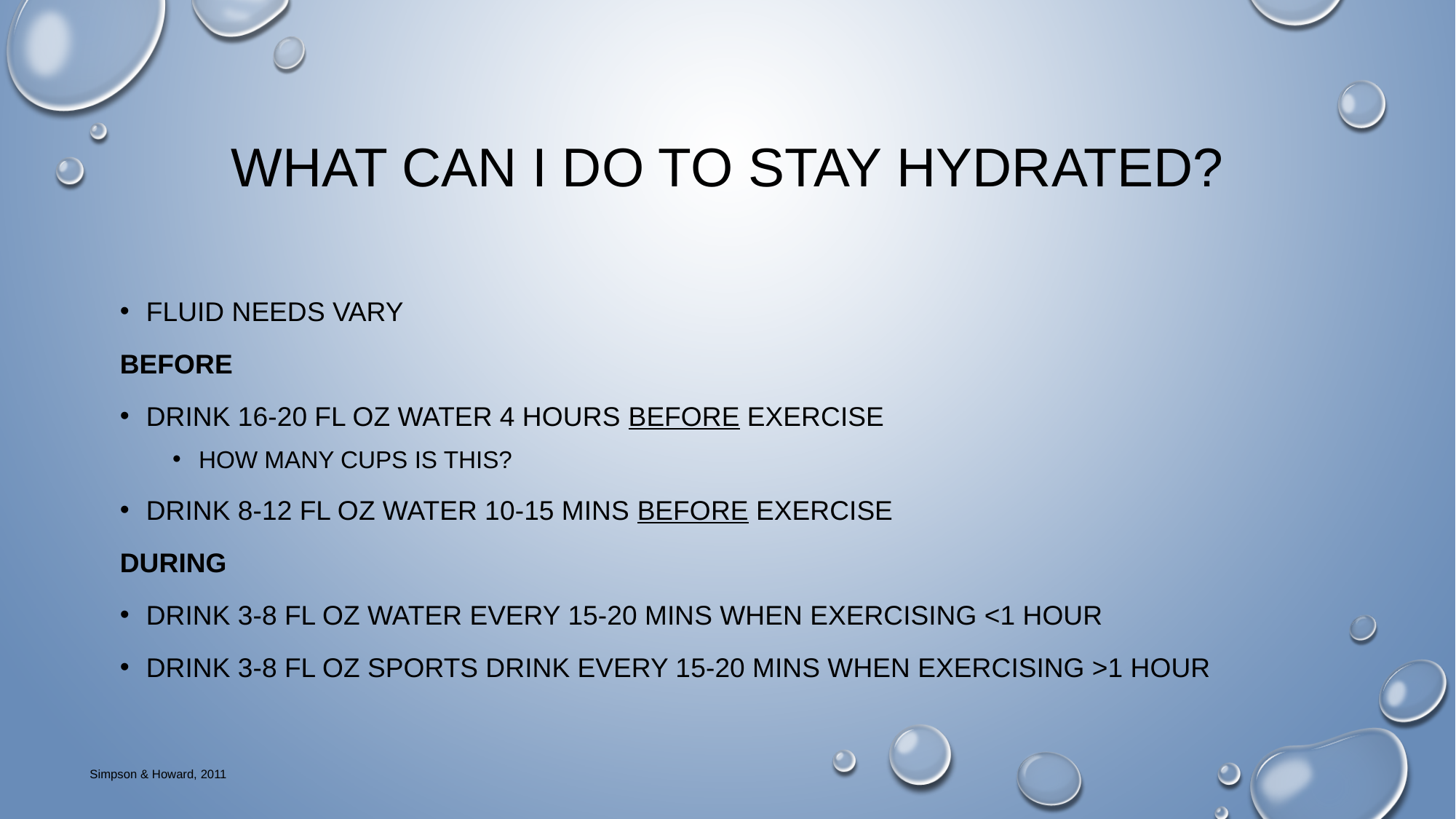

# What can I do to stay hydrated?
Fluid needs vary
Before
Drink 16-20 fl oz water 4 hours before exercise
How Many cups is this?
Drink 8-12 fl oz water 10-15 mins before exercise
During
Drink 3-8 fl oz water every 15-20 mins when exercising <1 hour
Drink 3-8 fl oz sports drink every 15-20 mins when exercising >1 hour
Simpson & Howard, 2011